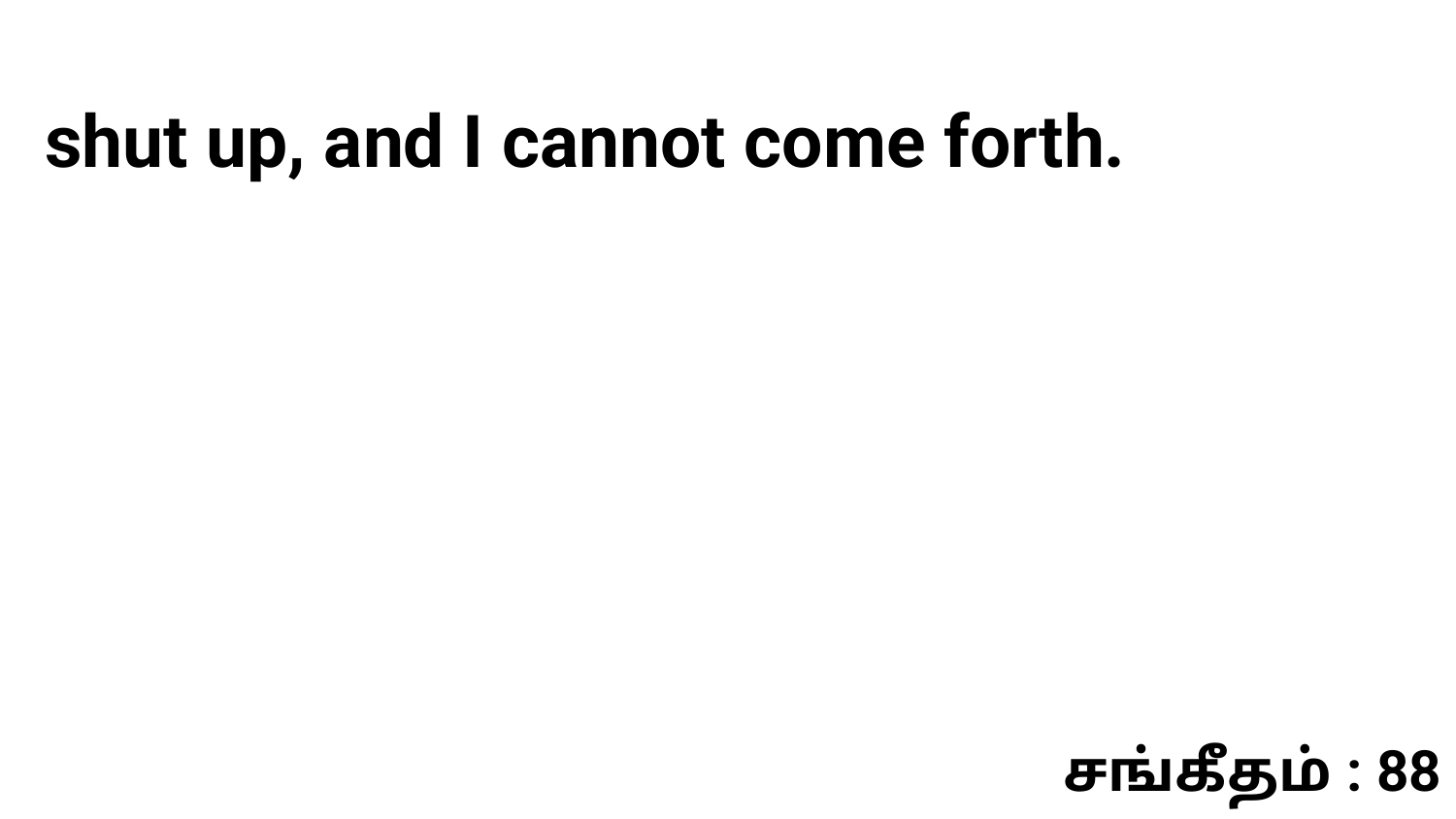

shut up, and I cannot come forth.
சங்கீதம் : 88